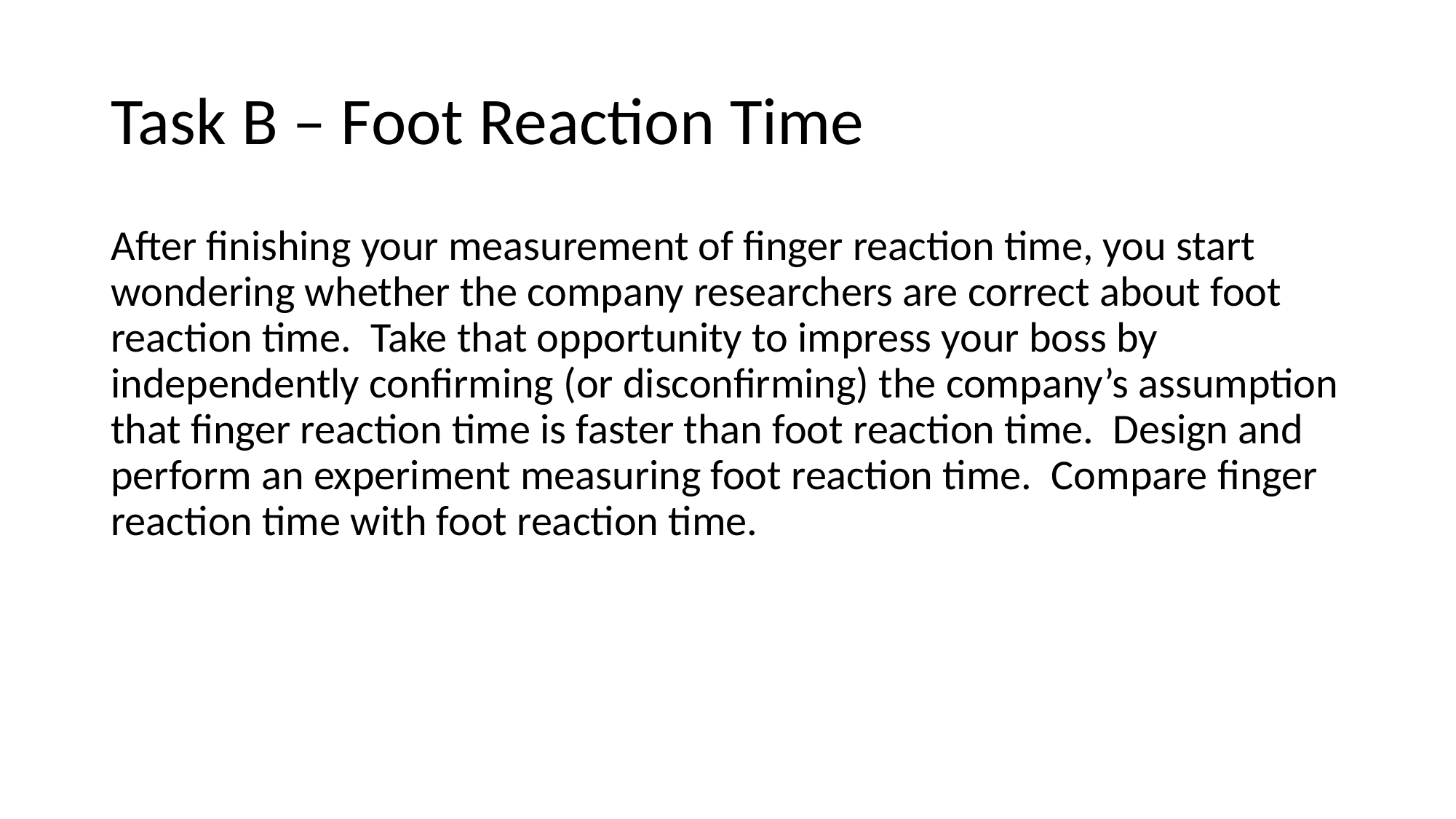

# Task B – Foot Reaction Time
After finishing your measurement of finger reaction time, you start wondering whether the company researchers are correct about foot reaction time.  Take that opportunity to impress your boss by independently confirming (or disconfirming) the company’s assumption that finger reaction time is faster than foot reaction time.  Design and perform an experiment measuring foot reaction time.  Compare finger reaction time with foot reaction time.